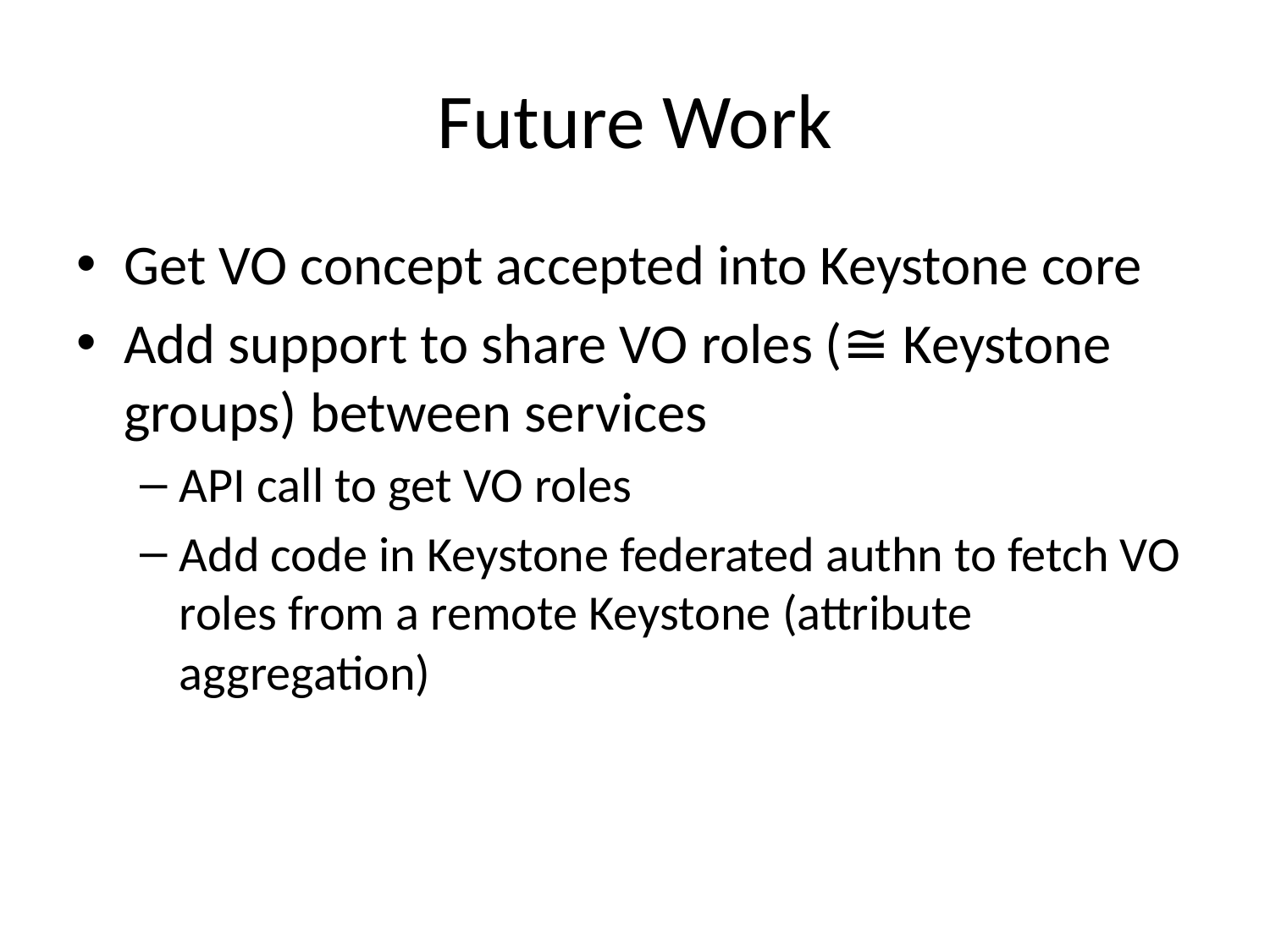

# Future Work
Get VO concept accepted into Keystone core
Add support to share VO roles (≅ Keystone groups) between services
API call to get VO roles
Add code in Keystone federated authn to fetch VO roles from a remote Keystone (attribute aggregation)